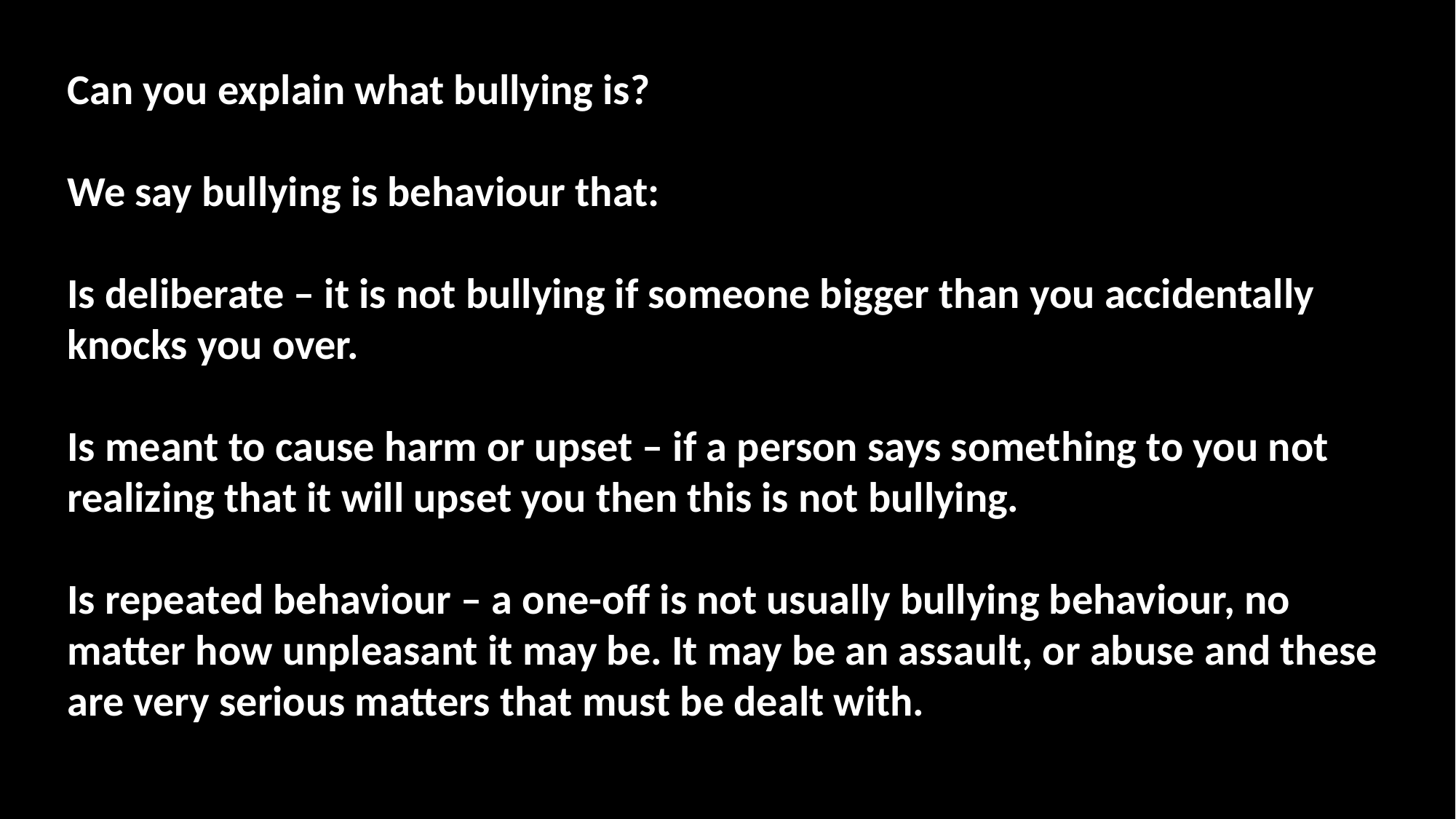

Can you explain what bullying is?

We say bullying is behaviour that:

Is deliberate – it is not bullying if someone bigger than you accidentally knocks you over.

Is meant to cause harm or upset – if a person says something to you not realizing that it will upset you then this is not bullying.

Is repeated behaviour – a one-off is not usually bullying behaviour, no matter how unpleasant it may be. It may be an assault, or abuse and these are very serious matters that must be dealt with.